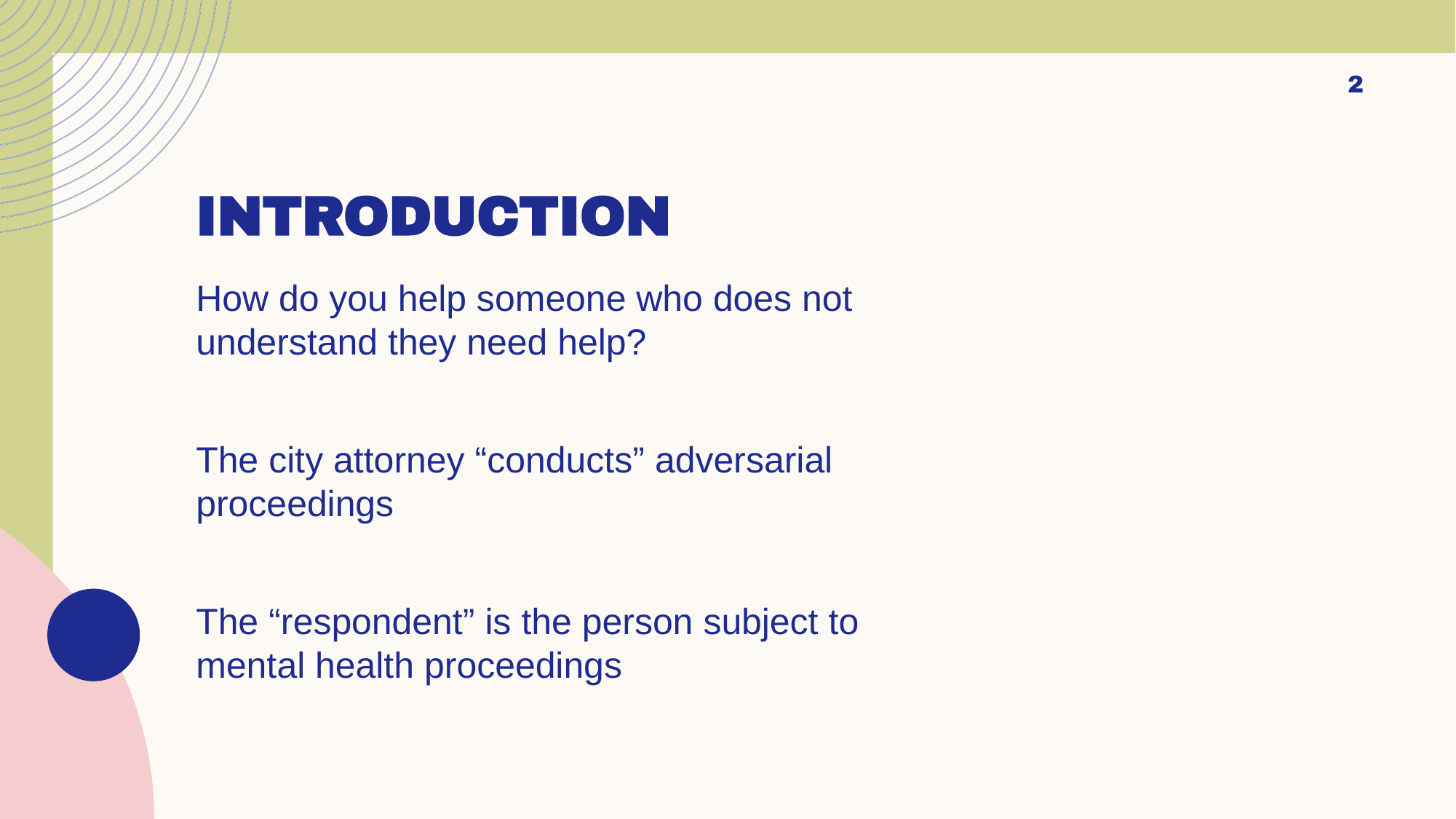

2
# Introduction
How do you help someone who does not understand they need help?

The city attorney “conducts” adversarial proceedings

The “respondent” is the person subject to mental health proceedings